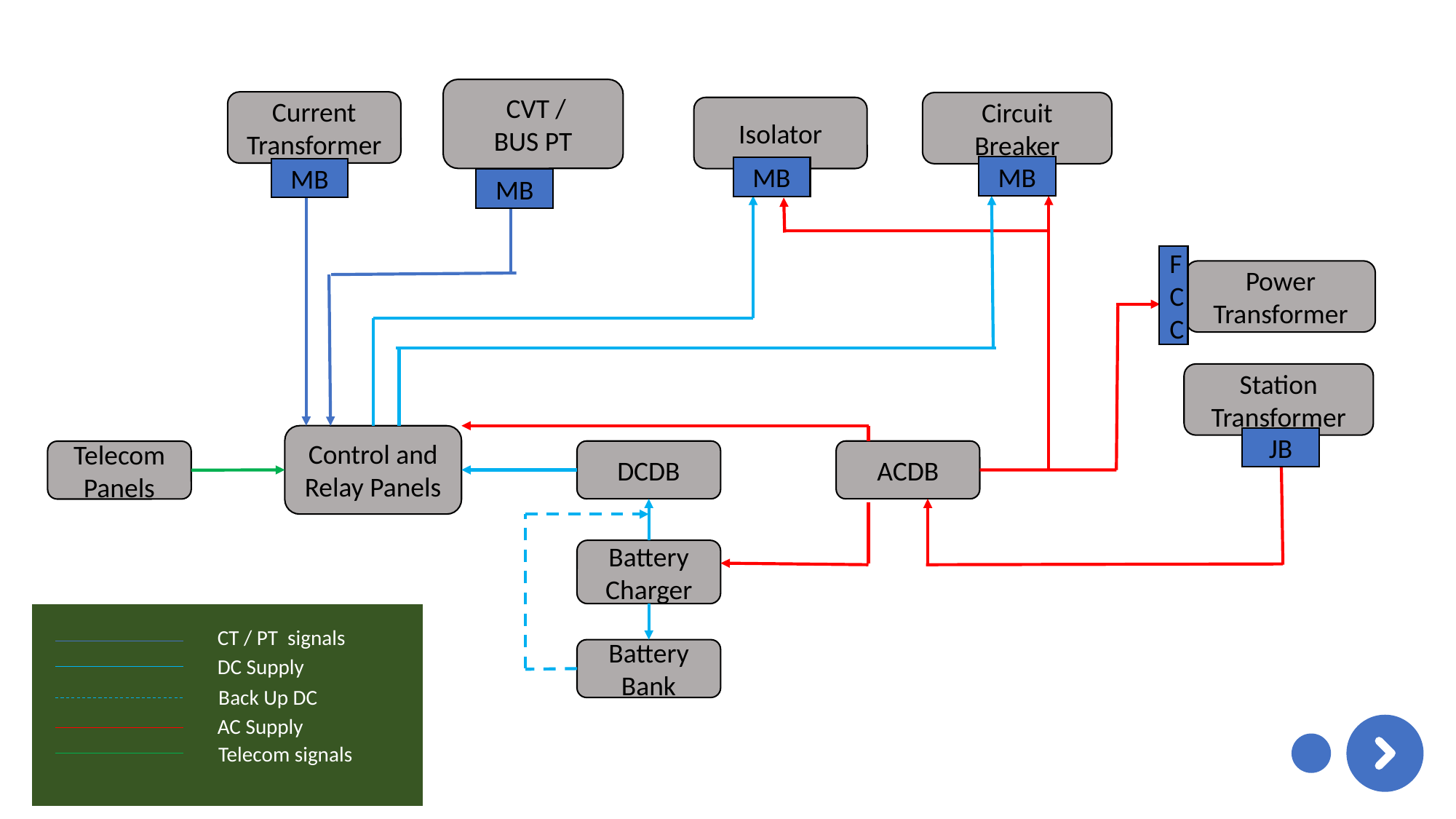

CVT /
BUS PT
Current Transformer
Circuit Breaker
Isolator
MB
MB
MB
MB
FCC
Power Transformer
Station Transformer
Control and Relay Panels
JB
DCDB
ACDB
Telecom Panels
Battery Charger

CT / PT  signals
Battery Bank
DC Supply
Back Up DC
AC Supply

Telecom signals